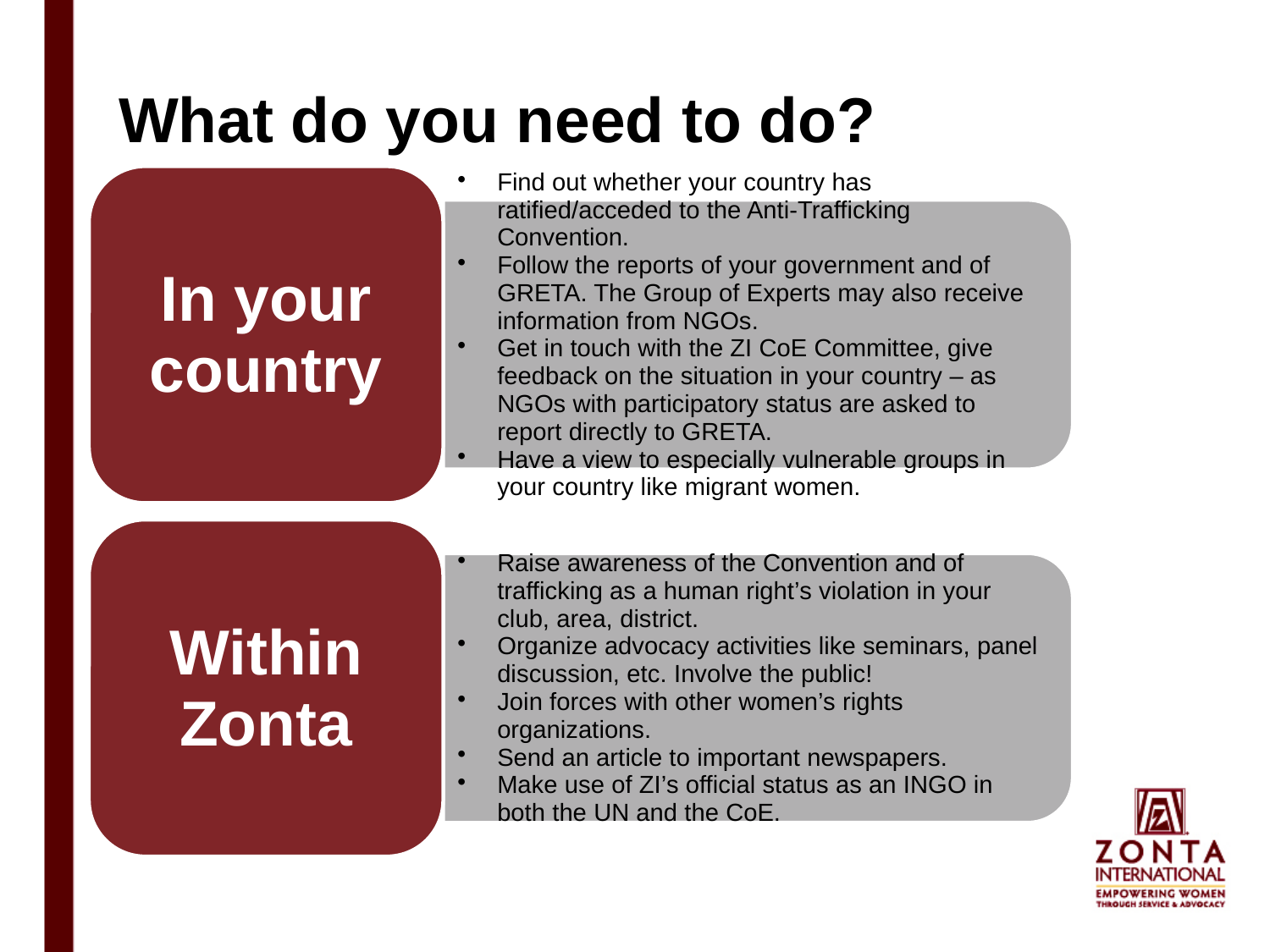

# What do you need to do?
In your country
Within Zonta
Raise awareness of the Convention and of trafficking as a human right’s violation in your club, area, district.
Organize advocacy activities like seminars, panel discussion, etc. Involve the public!
Send an article to important newspapers.
Find out whether your country has ratified/acceded to the Anti-Trafficking Convention.
Follow the reports of your government and of GRETA. The Group of Experts may also receive information from NGOs.
Have a view to especially vulnerable groups in your country like migrant women.
Get in touch with the ZI CoE Committee, give feedback on the situation in your country – as NGOs with participatory status are asked to report directly to GRETA.
Join forces with other women’s rights organizations.
Make use of ZI’s official status as an INGO in both the UN and the CoE.